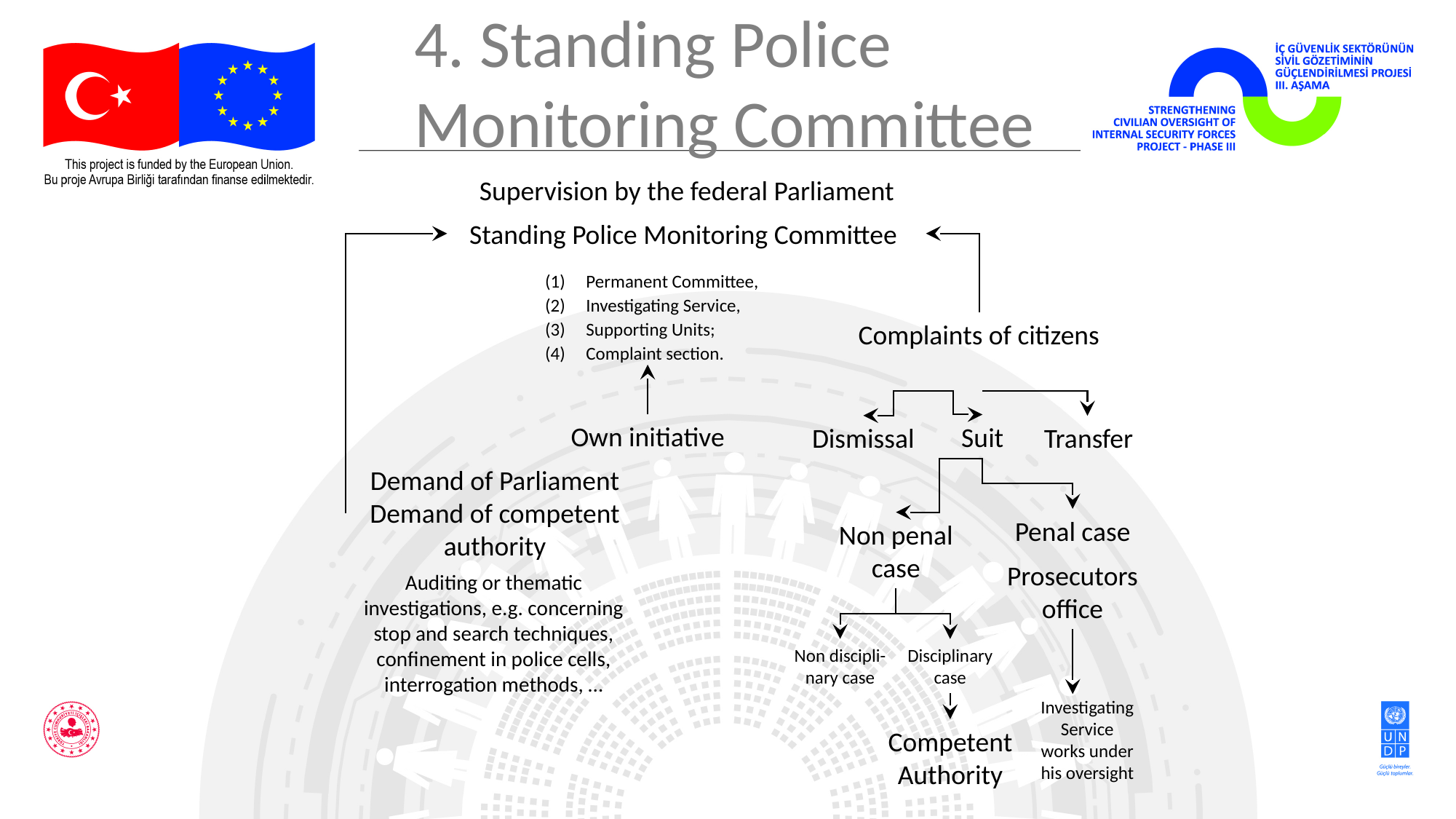

4. Standing Police Monitoring Committee
Supervision by the federal Parliament
Standing Police Monitoring Committee
Permanent Committee,
Investigating Service,
Supporting Units;
Complaint section.
Demand of Parliament
Demand of competent authority
Auditing or thematic investigations, e.g. concerning stop and search techniques, confinement in police cells, interrogation methods, …
Complaints of citizens
Own initiative
Suit
Dismissal
Transfer
Penal case
Non penal
case
Prosecutors office
Investigating Service works under his oversight
Non discipli-
nary case
Disciplinary
case
Competent Authority